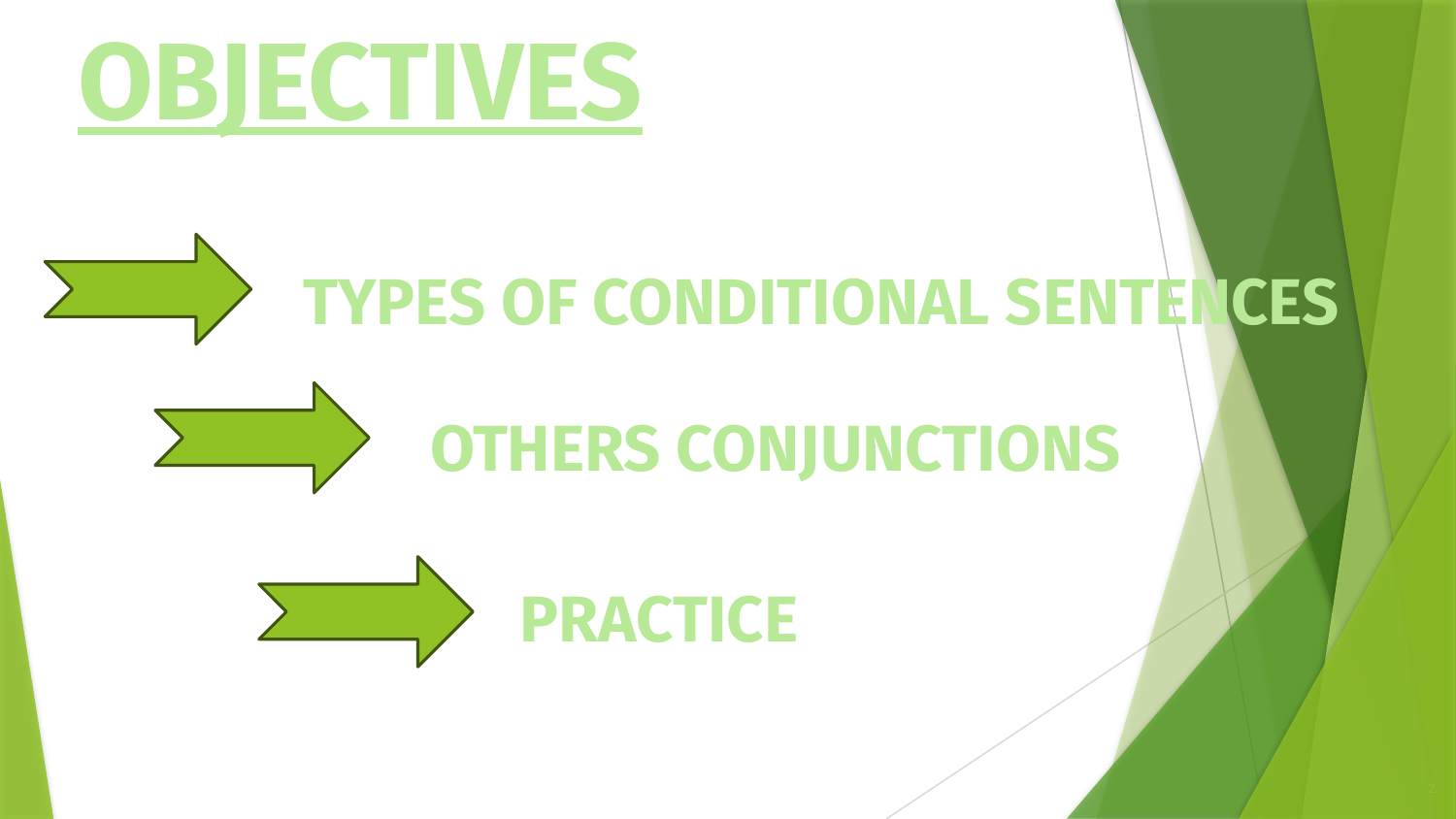

OBJECTIVES

TYPES OF CONDITIONAL SENTENCES

OTHERS CONJUNCTIONS

PRACTICE
2